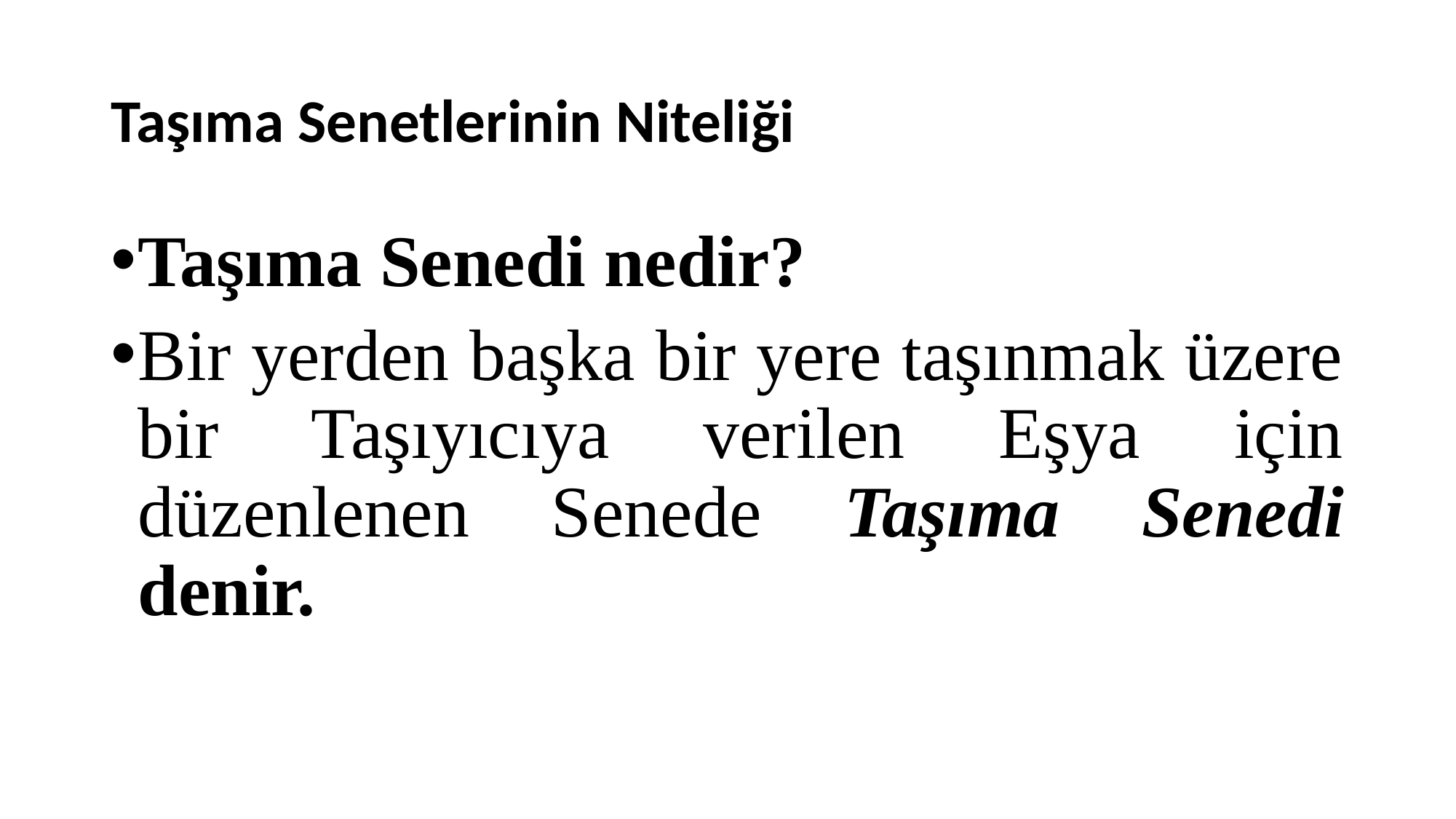

# Taşıma Senetlerinin Niteliği
Taşıma Senedi nedir?
Bir yerden başka bir yere taşınmak üzere bir Taşıyıcıya verilen Eşya için düzenlenen Senede Taşıma Senedi denir.